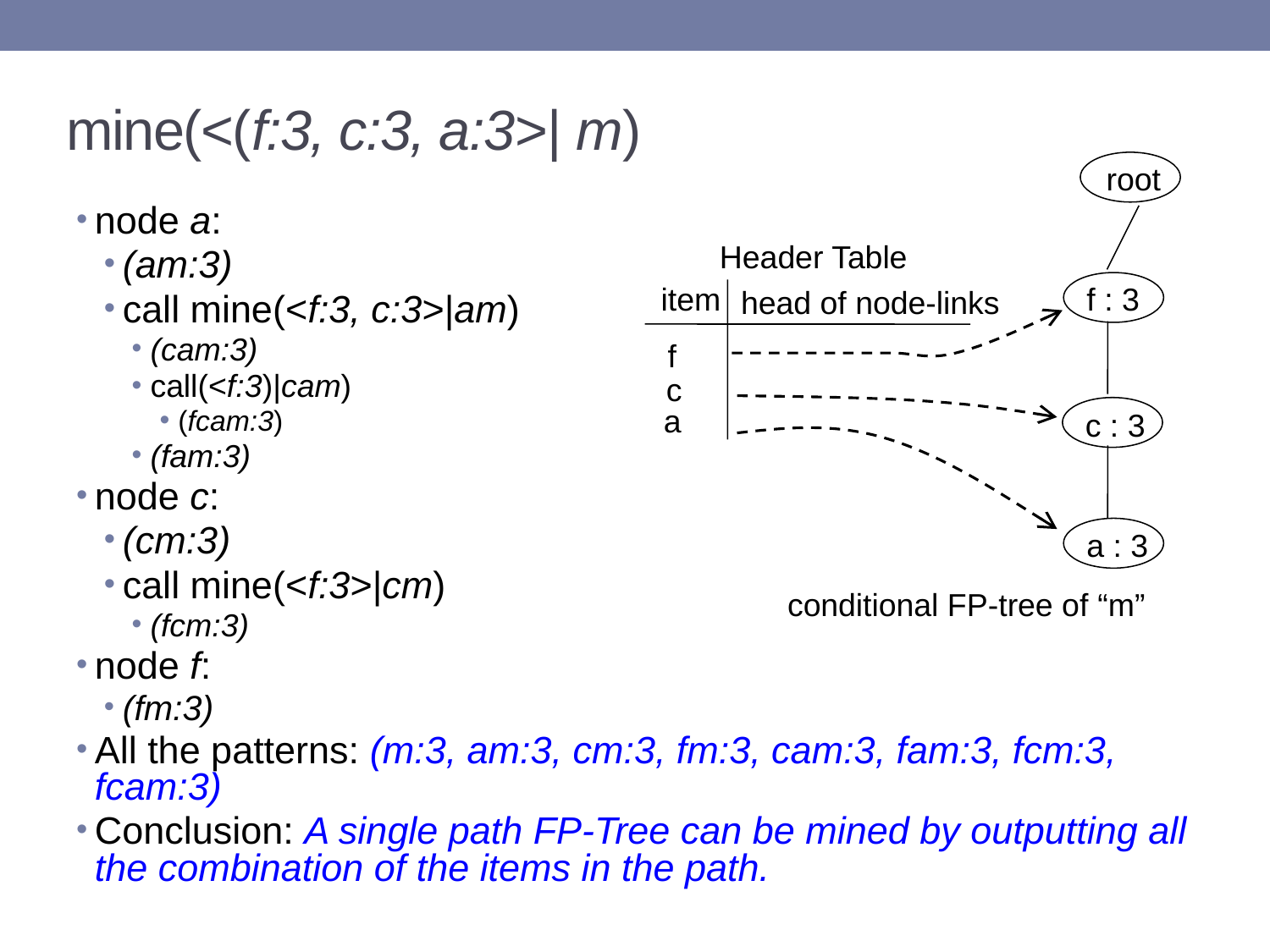

# mine(<(f:3, c:3, a:3>| m)

root

f : 3

c : 3

a : 3
Header Table
item

head of node-links

f
c
a

conditional FP-tree of “m”
node a:
(am:3)
call mine(<f:3, c:3>|am)
(cam:3)
call(<f:3)|cam)
(fcam:3)
(fam:3)
node c:
(cm:3)
call mine(<f:3>|cm)
(fcm:3)
node f:
(fm:3)
All the patterns: (m:3, am:3, cm:3, fm:3, cam:3, fam:3, fcm:3, fcam:3)
Conclusion: A single path FP-Tree can be mined by outputting all the combination of the items in the path.